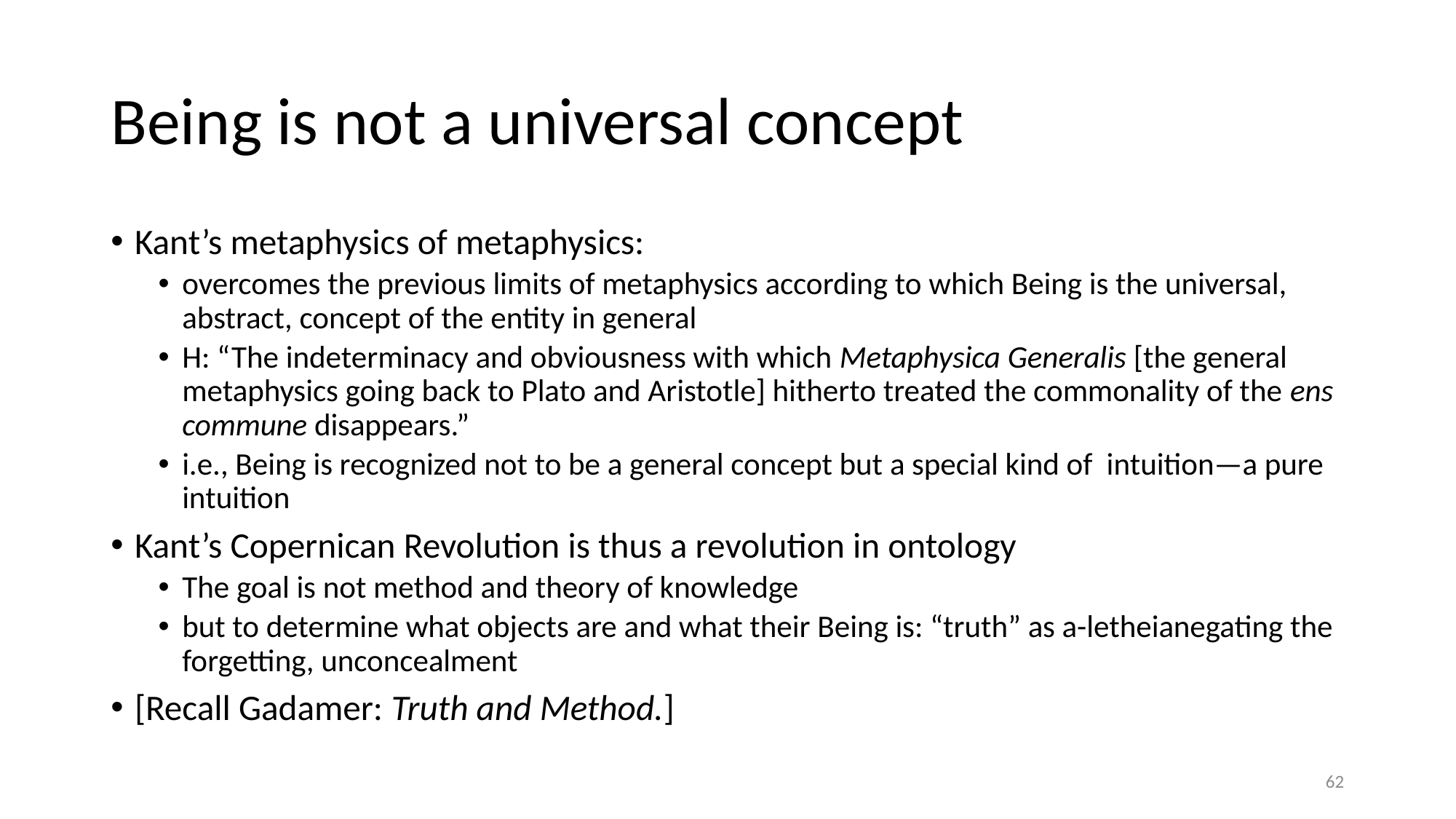

# Being is not a universal concept
Kant’s metaphysics of metaphysics:
overcomes the previous limits of metaphysics according to which Being is the universal, abstract, concept of the entity in general
H: “The indeterminacy and obviousness with which Metaphysica Generalis [the general metaphysics going back to Plato and Aristotle] hitherto treated the commonality of the ens commune disappears.”
i.e., Being is recognized not to be a general concept but a special kind of  intuition—a pure intuition
Kant’s Copernican Revolution is thus a revolution in ontology
The goal is not method and theory of knowledge
but to determine what objects are and what their Being is: “truth” as a-letheianegating the forgetting, unconcealment
[Recall Gadamer: Truth and Method.]
62